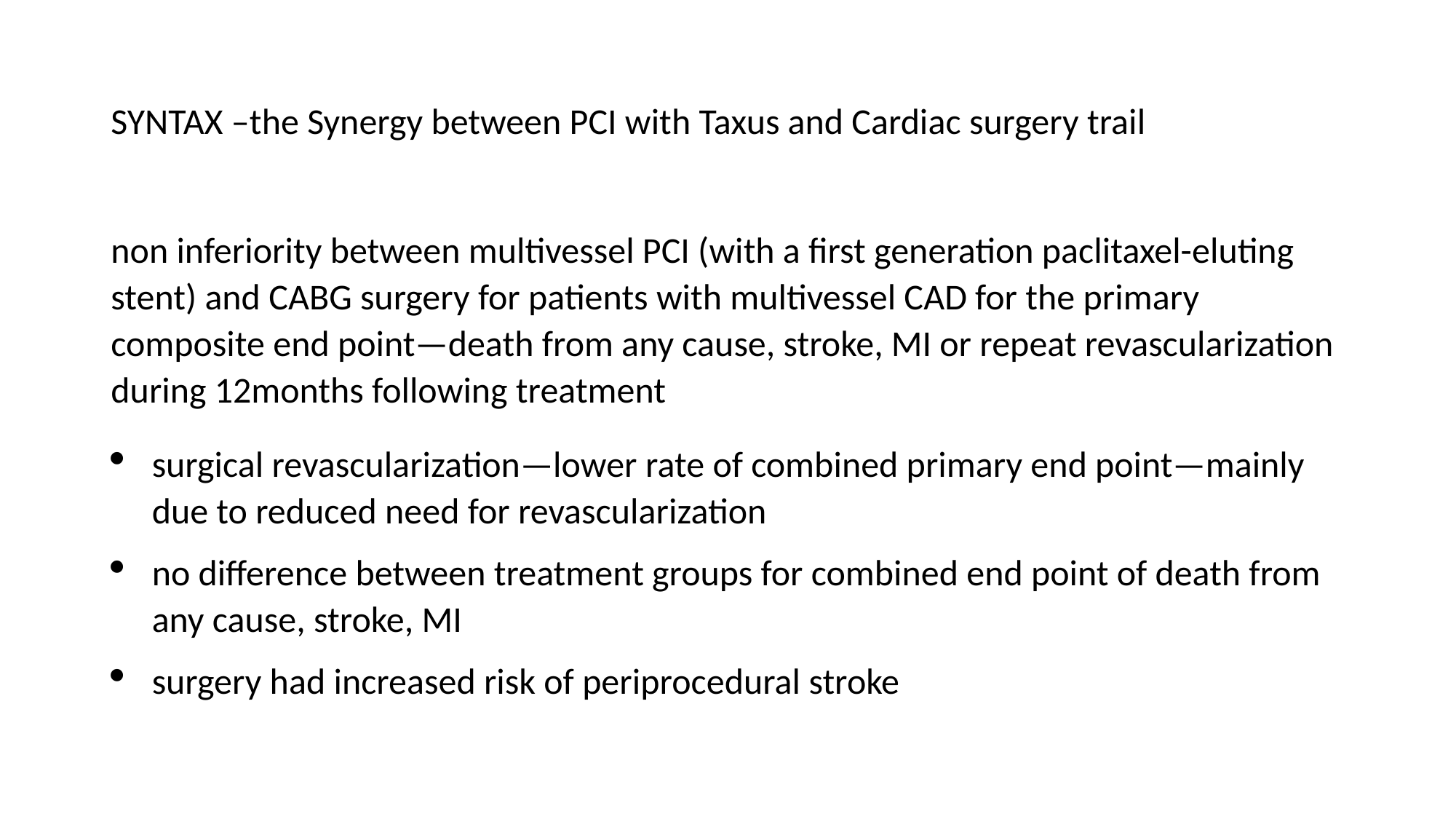

# SYNTAX –the Synergy between PCI with Taxus and Cardiac surgery trail
non inferiority between multivessel PCI (with a first generation paclitaxel-eluting stent) and CABG surgery for patients with multivessel CAD for the primary composite end point—death from any cause, stroke, MI or repeat revascularization during 12months following treatment
surgical revascularization—lower rate of combined primary end point—mainly due to reduced need for revascularization
no difference between treatment groups for combined end point of death from any cause, stroke, MI
surgery had increased risk of periprocedural stroke